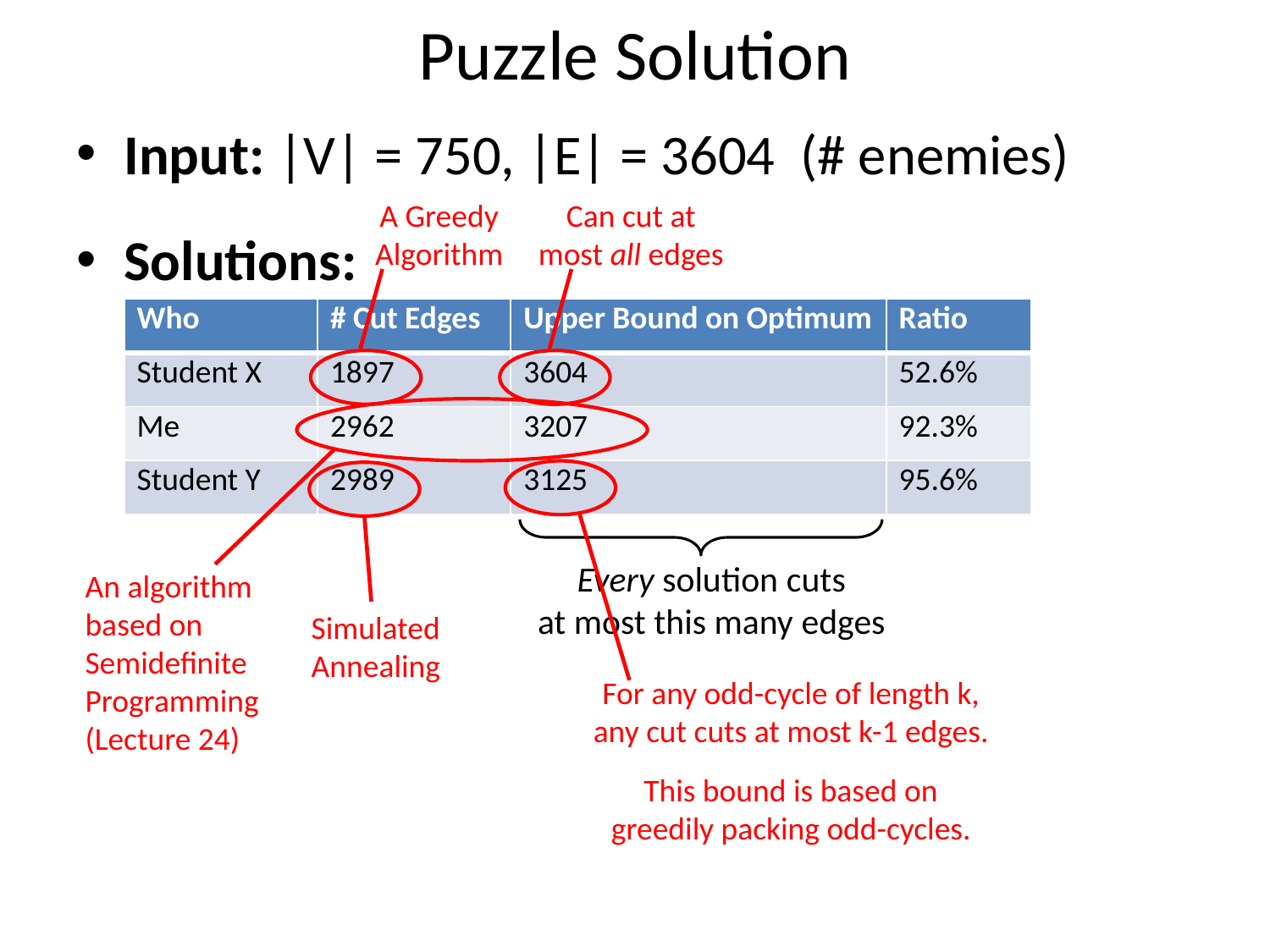

# Puzzle Solution
Input: |V| = 750, |E| = 3604  (# enemies)

Solutions:
A Greedy
Algorithm
Can cut at
most all edges
| Who | # Cut Edges | Upper Bound on Optimum | Ratio |
| --- | --- | --- | --- |
| Student X | 1897 | 3604 | 52.6% |
| Me | 2962 | 3207 | 92.3% |
| Student Y | 2989 | 3125 | 95.6% |

Every solution cuts
at most this many edges
An algorithm
based on
Semidefinite
Programming
(Lecture 24)
Simulated
Annealing
For any odd-cycle of length k,
any cut cuts at most k-1 edges.

This bound is based on
greedily packing odd-cycles.